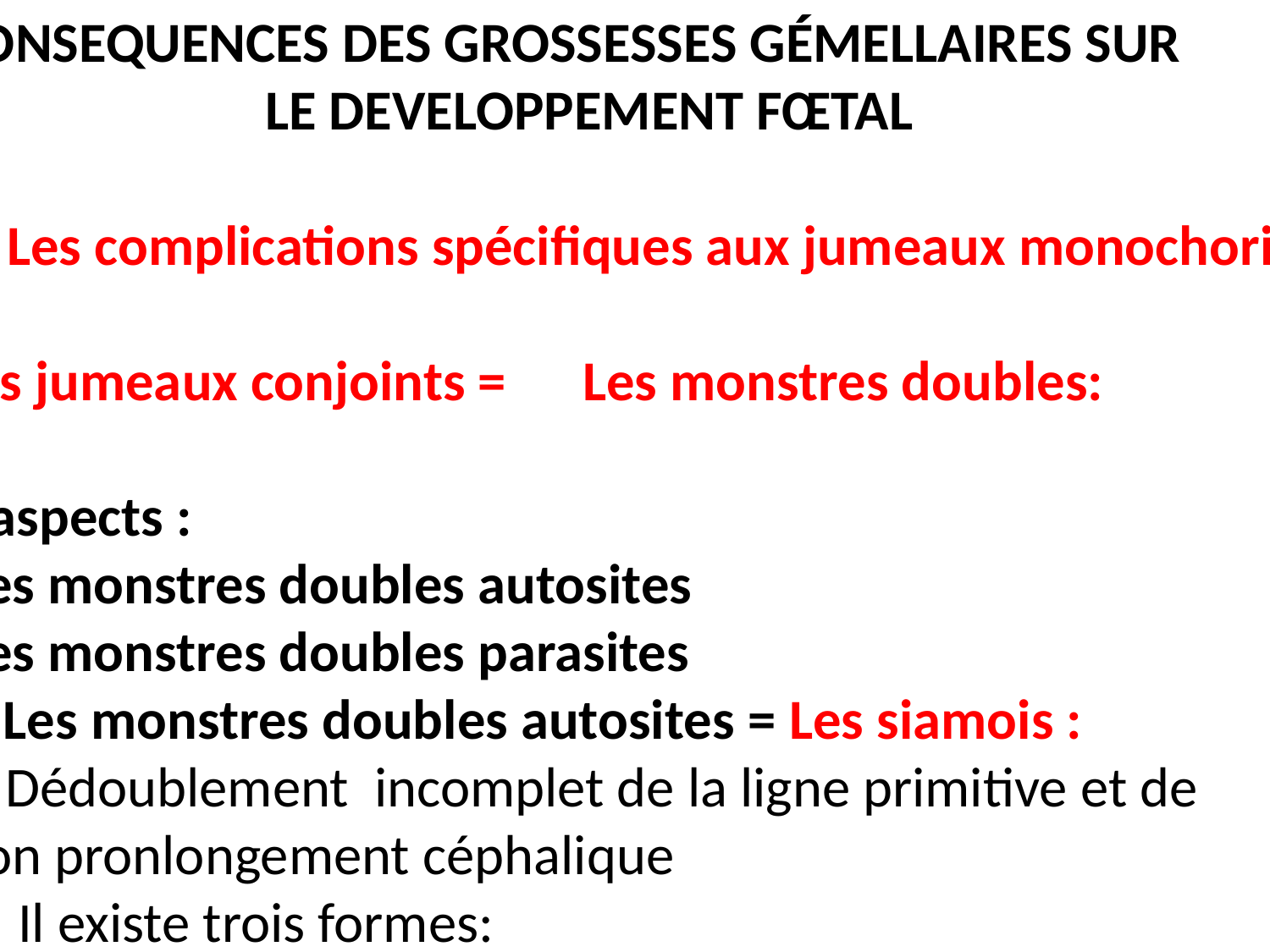

CONSEQUENCES DES GROSSESSES GÉMELLAIRES SUR
                         LE DEVELOPPEMENT FŒTAL

B. Les complications spécifiques aux jumeaux monochoriaux

Les jumeaux conjoints =      Les monstres doubles:

2 aspects :
 Les monstres doubles autosites
 Les monstres doubles parasites
a. Les monstres doubles autosites = Les siamois :
 Dédoublement  incomplet de la ligne primitive et de
 son pronlongement céphalique
  Il existe trois formes: